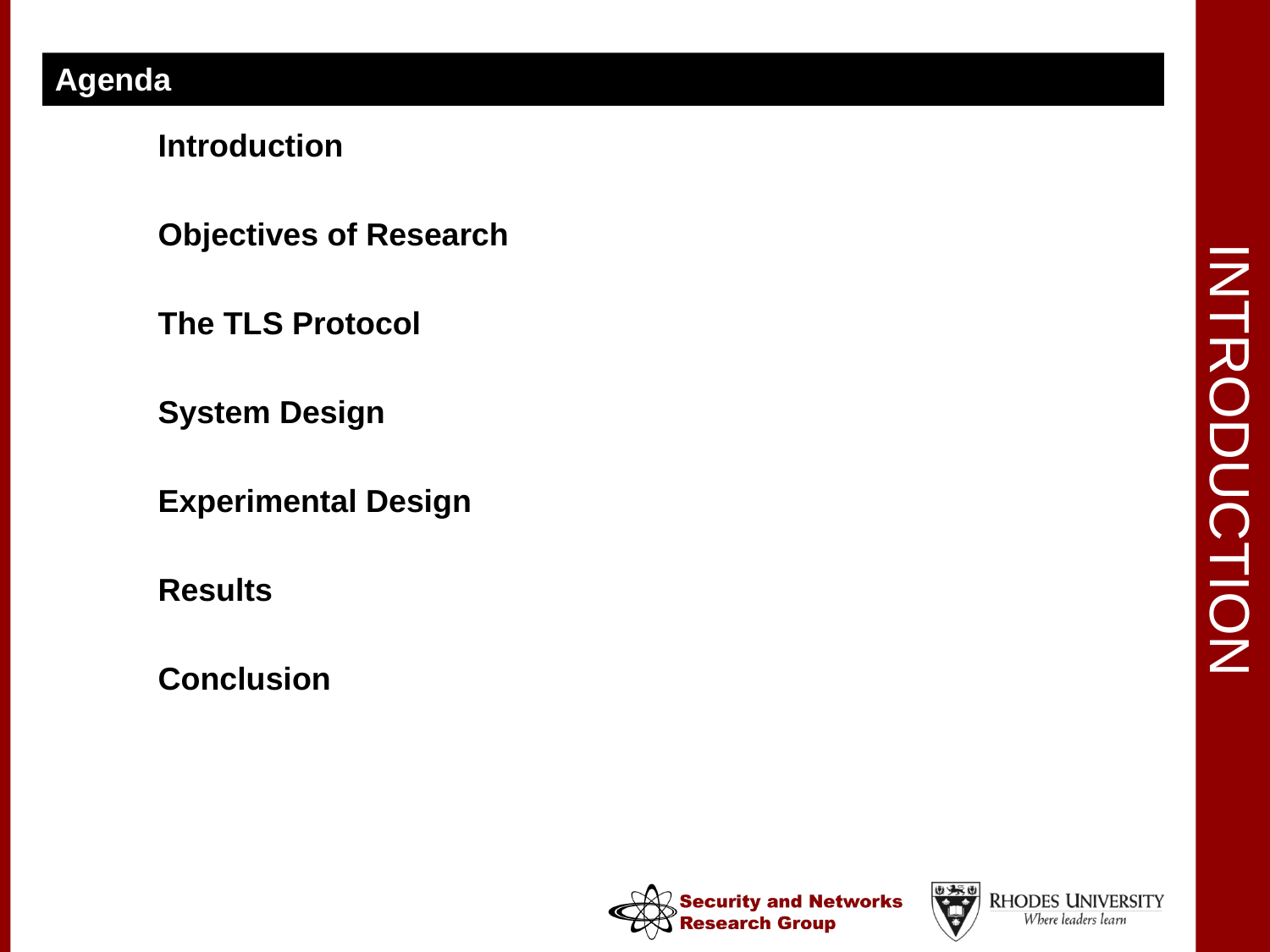

Agenda
# Introduction

Introduction

Objectives of Research

The TLS Protocol

System Design

Experimental Design

Results

Conclusion